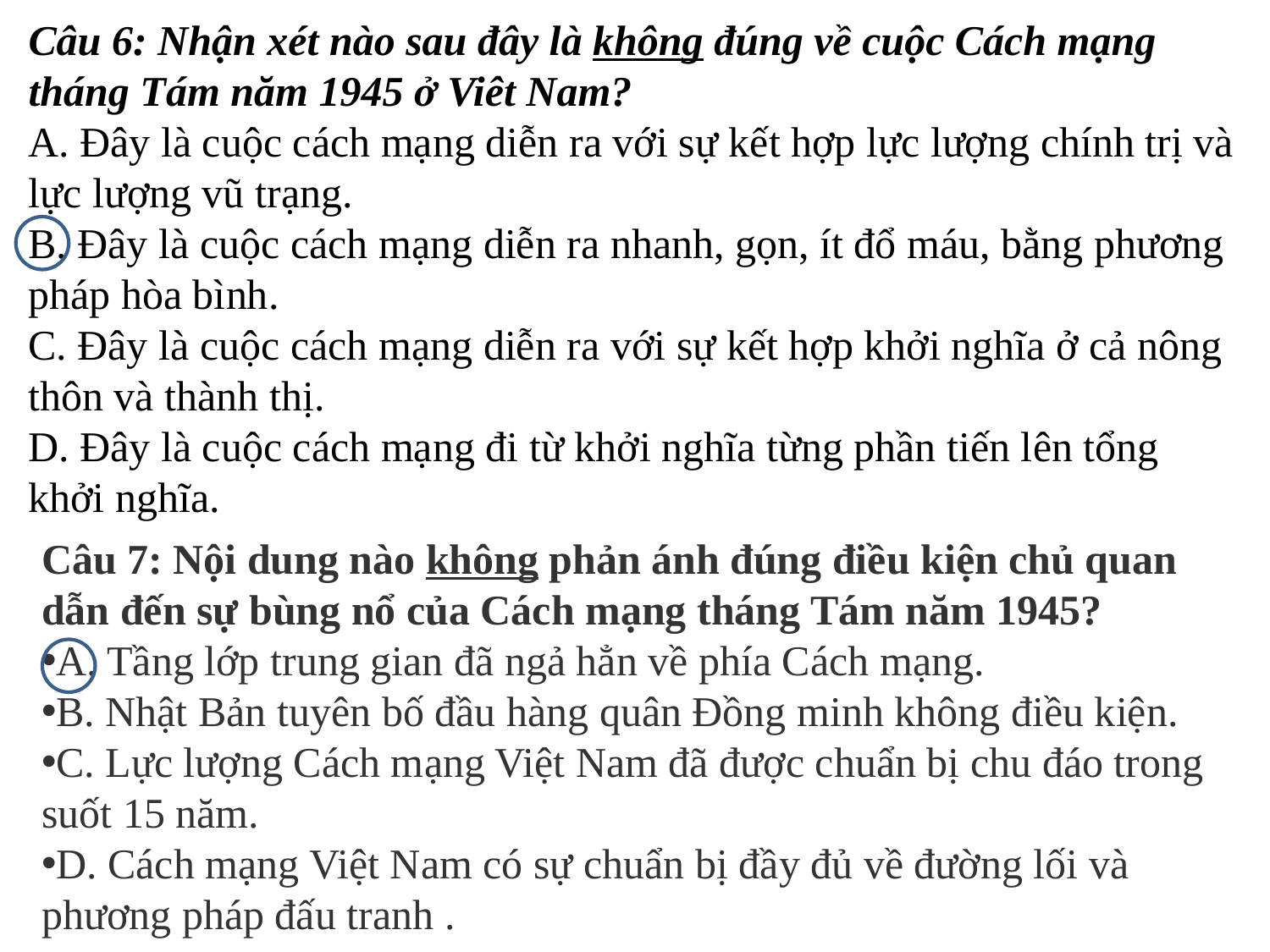

Câu 6: Nhận xét nào sau đây là không đúng về cuộc Cách mạng tháng Tám năm 1945 ở Viêt Nam?
A. Đây là cuộc cách mạng diễn ra với sự kết hợp lực lượng chính trị và lực lượng vũ trạng.
B. Đây là cuộc cách mạng diễn ra nhanh, gọn, ít đổ máu, bằng phương pháp hòa bình.
C. Đây là cuộc cách mạng diễn ra với sự kết hợp khởi nghĩa ở cả nông thôn và thành thị.
D. Đây là cuộc cách mạng đi từ khởi nghĩa từng phần tiến lên tổng khởi nghĩa.

Câu 7: Nội dung nào không phản ánh đúng điều kiện chủ quan dẫn đến sự bùng nổ của Cách mạng tháng Tám năm 1945?
A. Tầng lớp trung gian đã ngả hẳn về phía Cách mạng.
B. Nhật Bản tuyên bố đầu hàng quân Đồng minh không điều kiện.
C. Lực lượng Cách mạng Việt Nam đã được chuẩn bị chu đáo trong suốt 15 năm.
D. Cách mạng Việt Nam có sự chuẩn bị đầy đủ về đường lối và phương pháp đấu tranh .